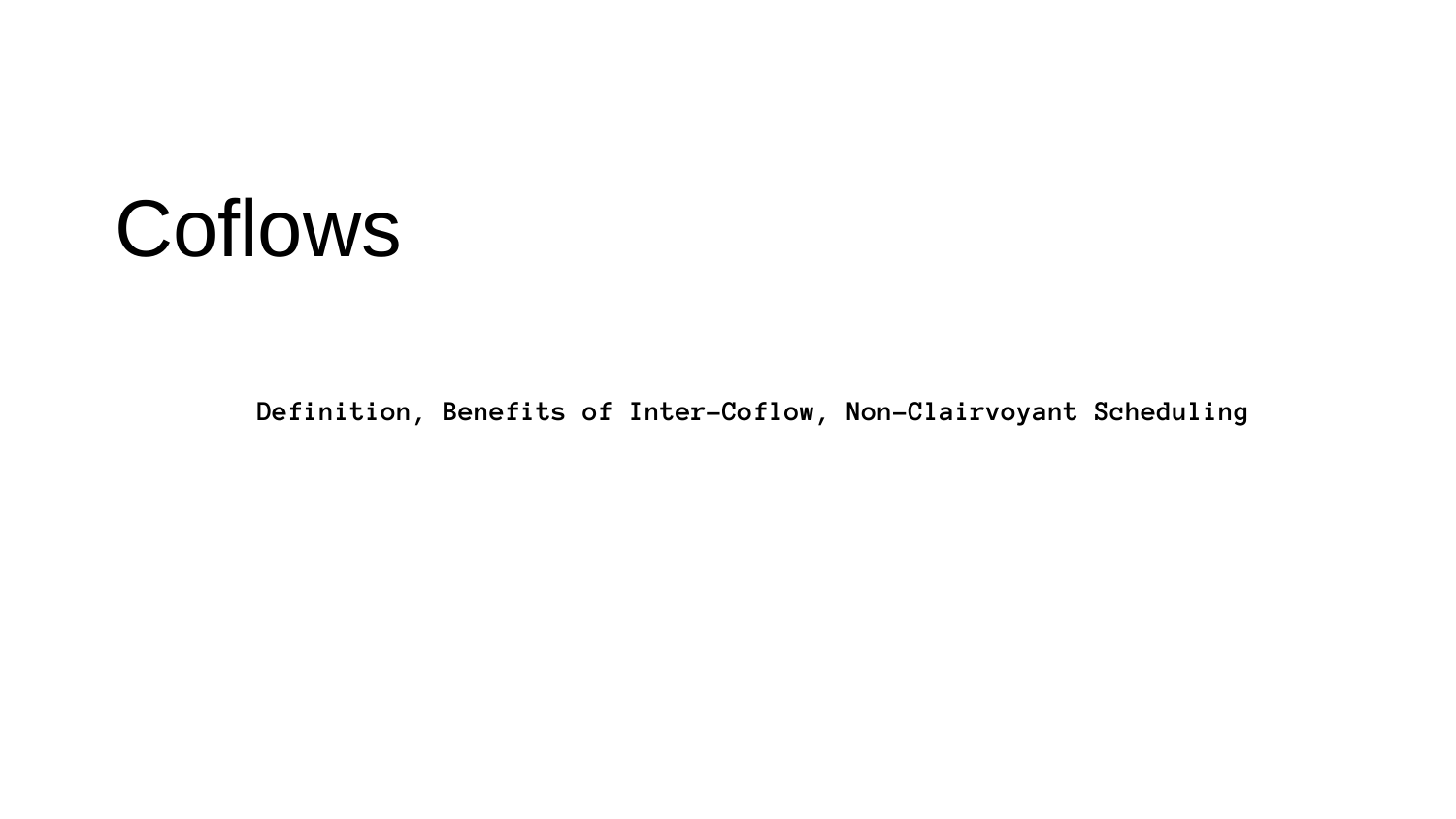

# Coflows
Definition, Benefits of Inter-Coflow, Non-Clairvoyant Scheduling